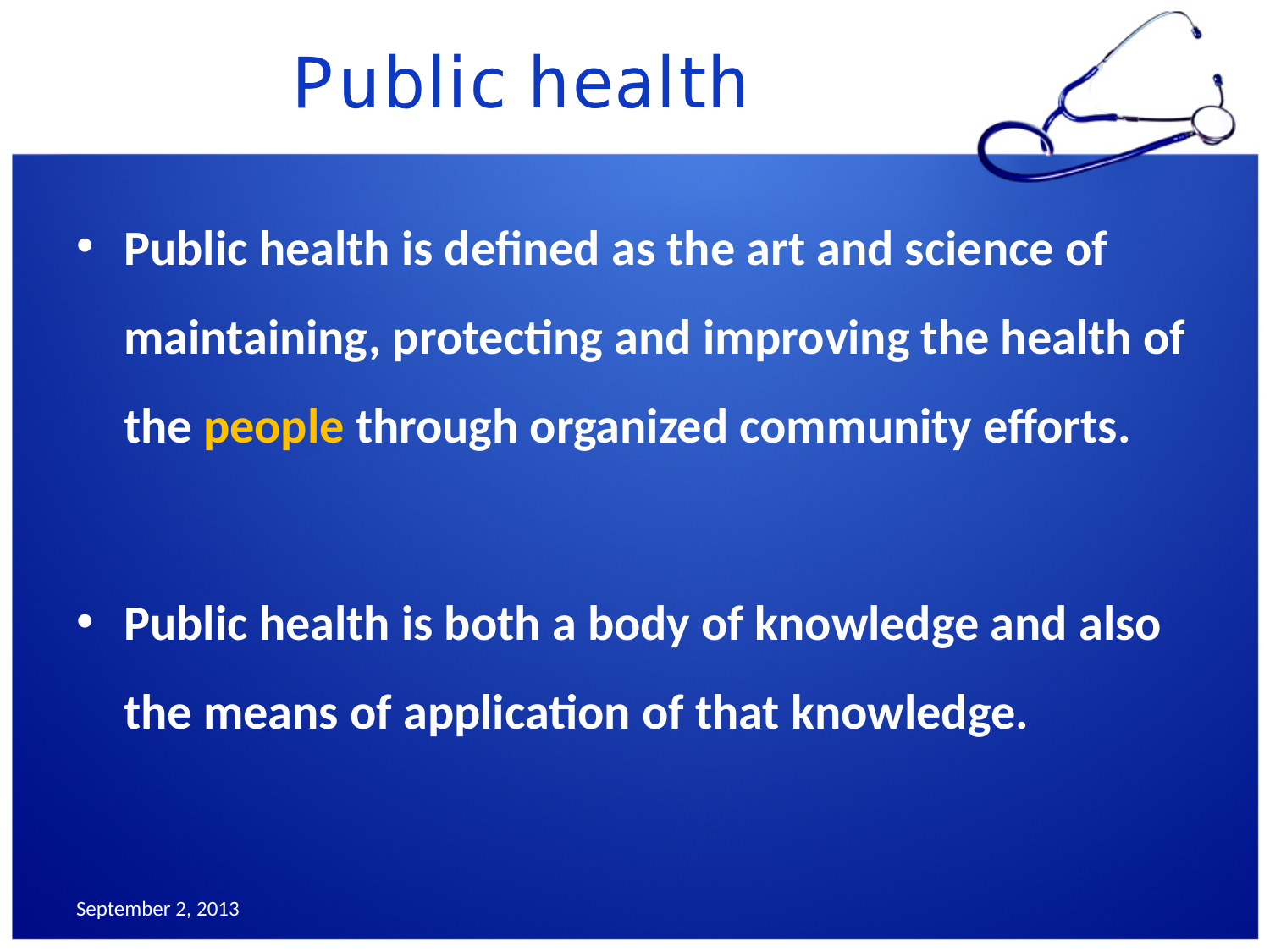

# Public health
Public health is defined as the art and science of maintaining, protecting and improving the health of the people through organized community efforts.

Public health is both a body of knowledge and also the means of application of that knowledge.

September 2, 2013